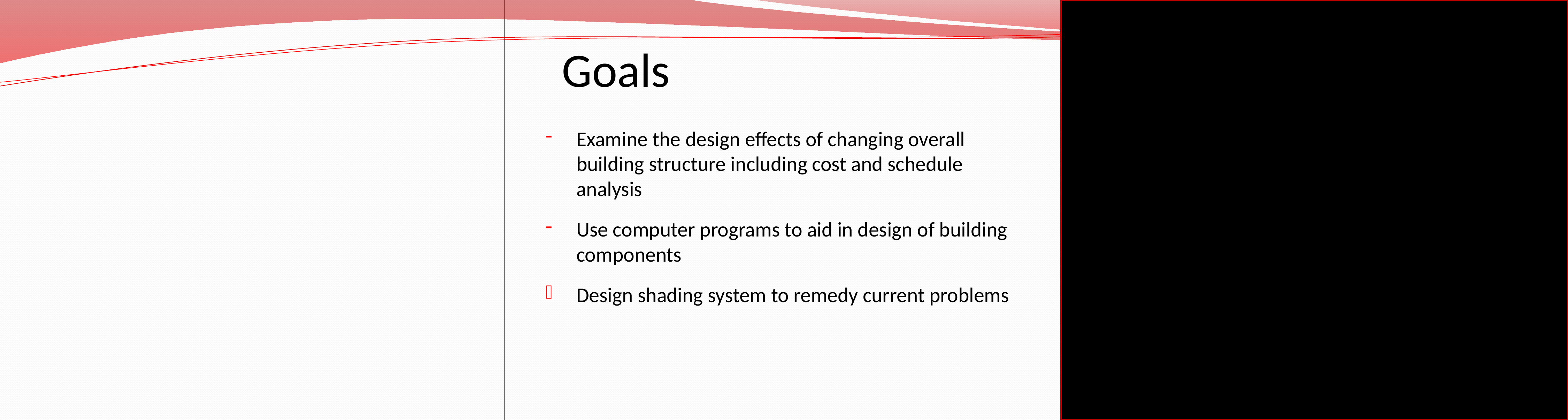

# Goals
Examine the design effects of changing overall building structure including cost and schedule analysis

Use computer programs to aid in design of building components

Design shading system to remedy current problems